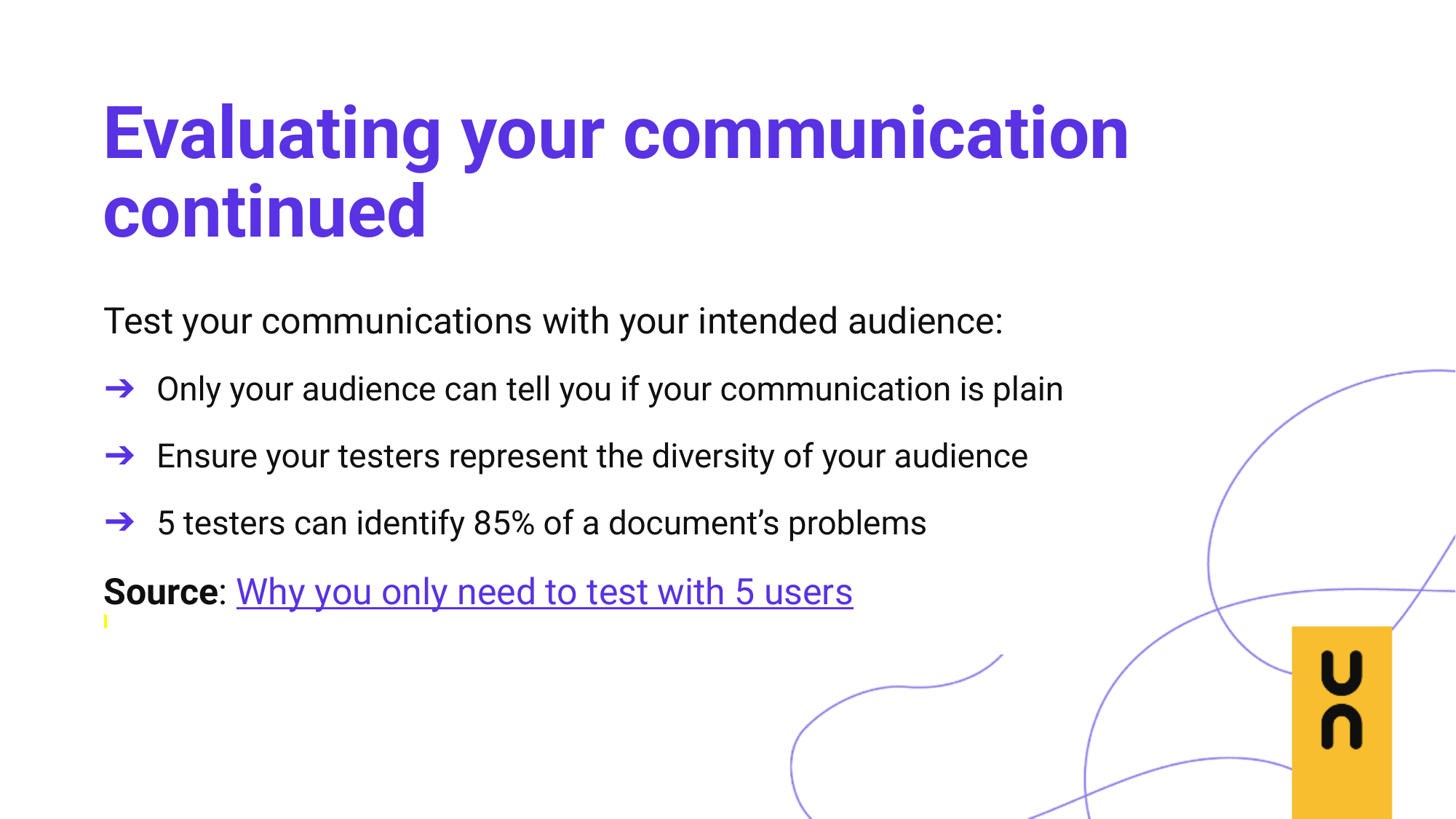

# Evaluating your communication continued
Test your communications with your intended audience:
Only your audience can tell you if your communication is plain
Ensure your testers represent the diversity of your audience
5 testers can identify 85% of a document’s problems
Source: Why you only need to test with 5 users